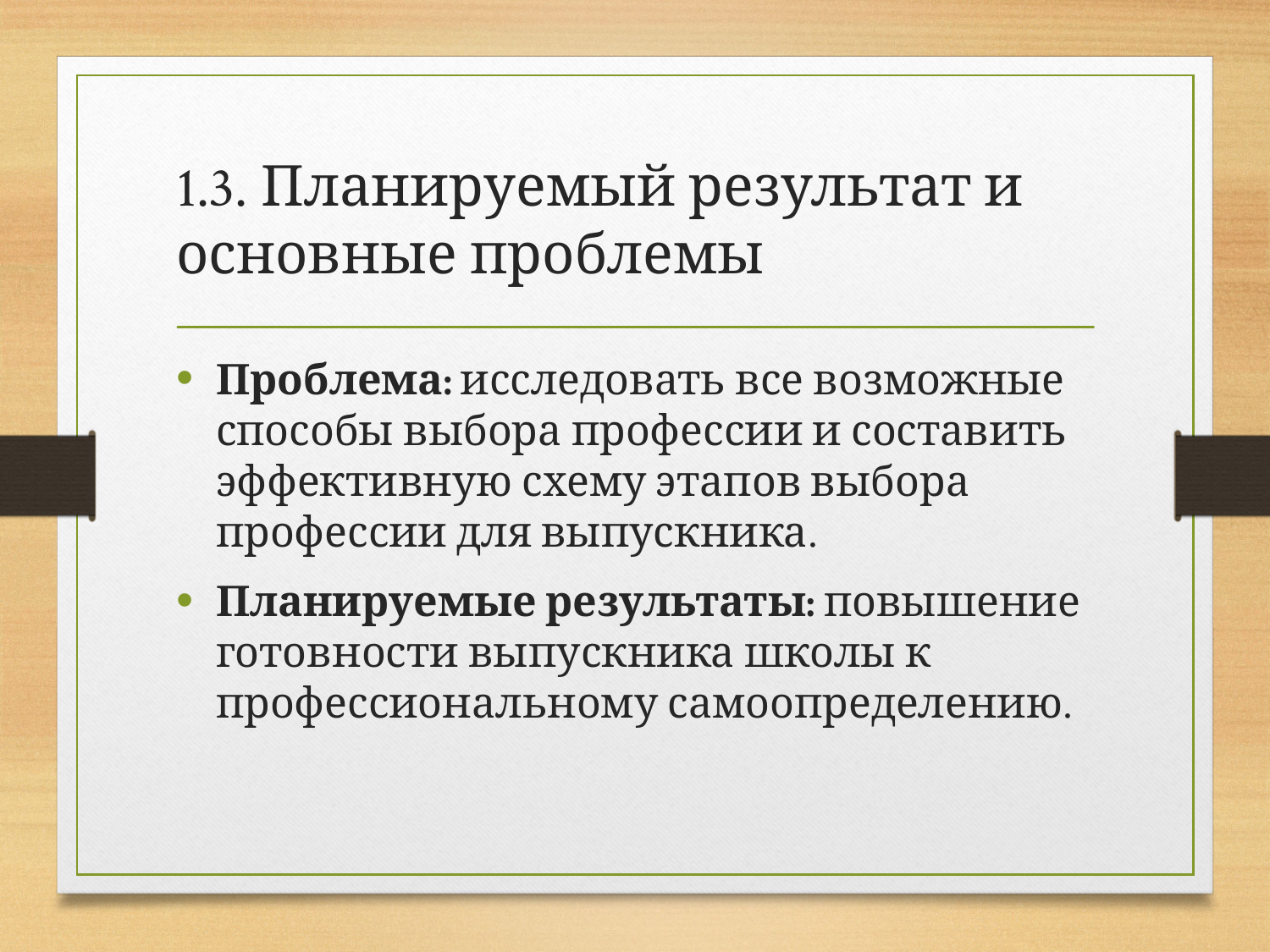

# 1.3. Планируемый результат и основные проблемы
Проблема: исследовать все возможные способы выбора профессии и составить эффективную схему этапов выбора профессии для выпускника.
Планируемые результаты: повышение готовности выпускника школы к профессиональному самоопределению.